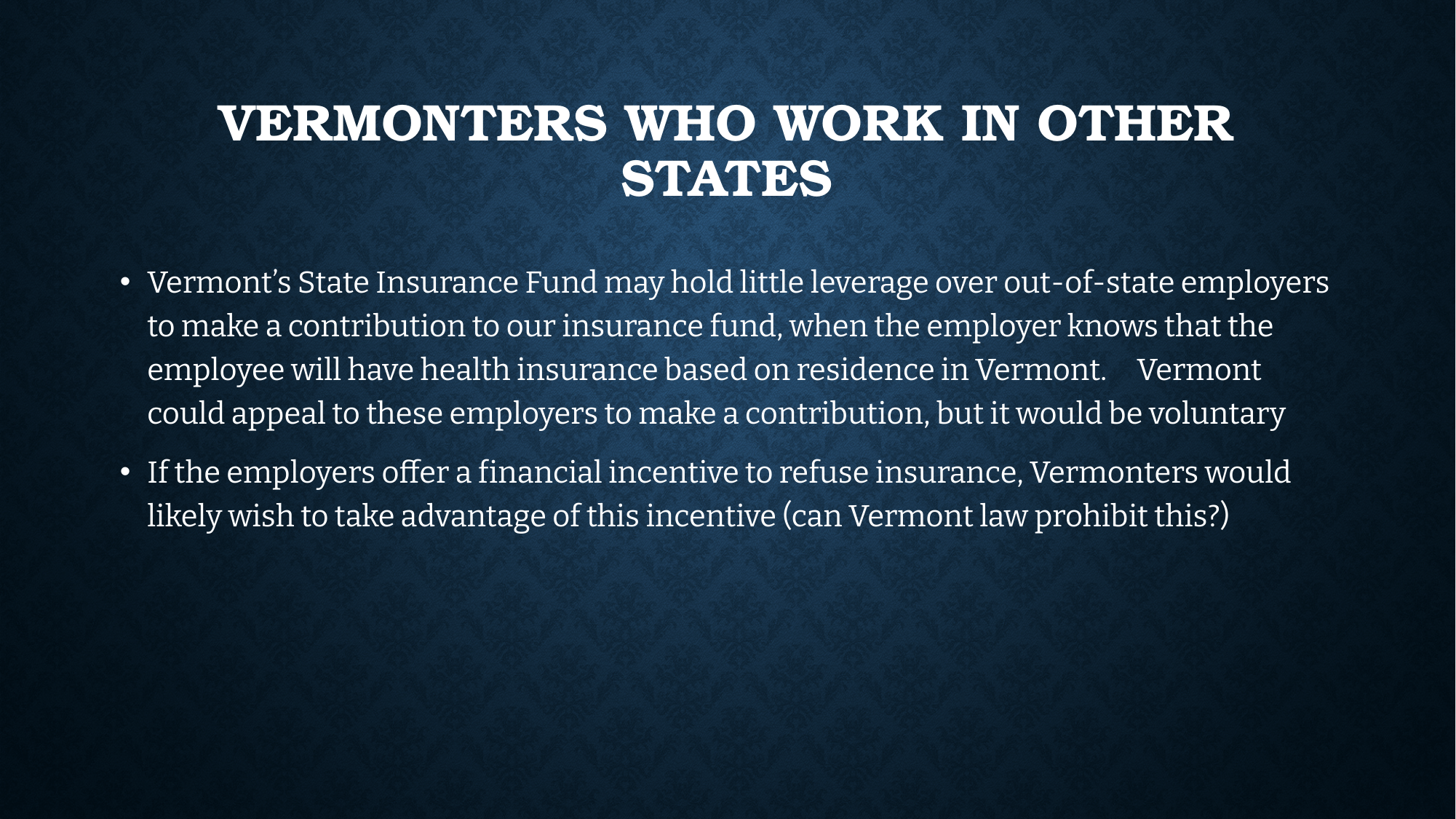

# Vermonters who work in other states
Vermont’s State Insurance Fund may hold little leverage over out-of-state employers to make a contribution to our insurance fund, when the employer knows that the employee will have health insurance based on residence in Vermont.     Vermont could appeal to these employers to make a contribution, but it would be voluntary
If the employers offer a financial incentive to refuse insurance, Vermonters would likely wish to take advantage of this incentive (can Vermont law prohibit this?)